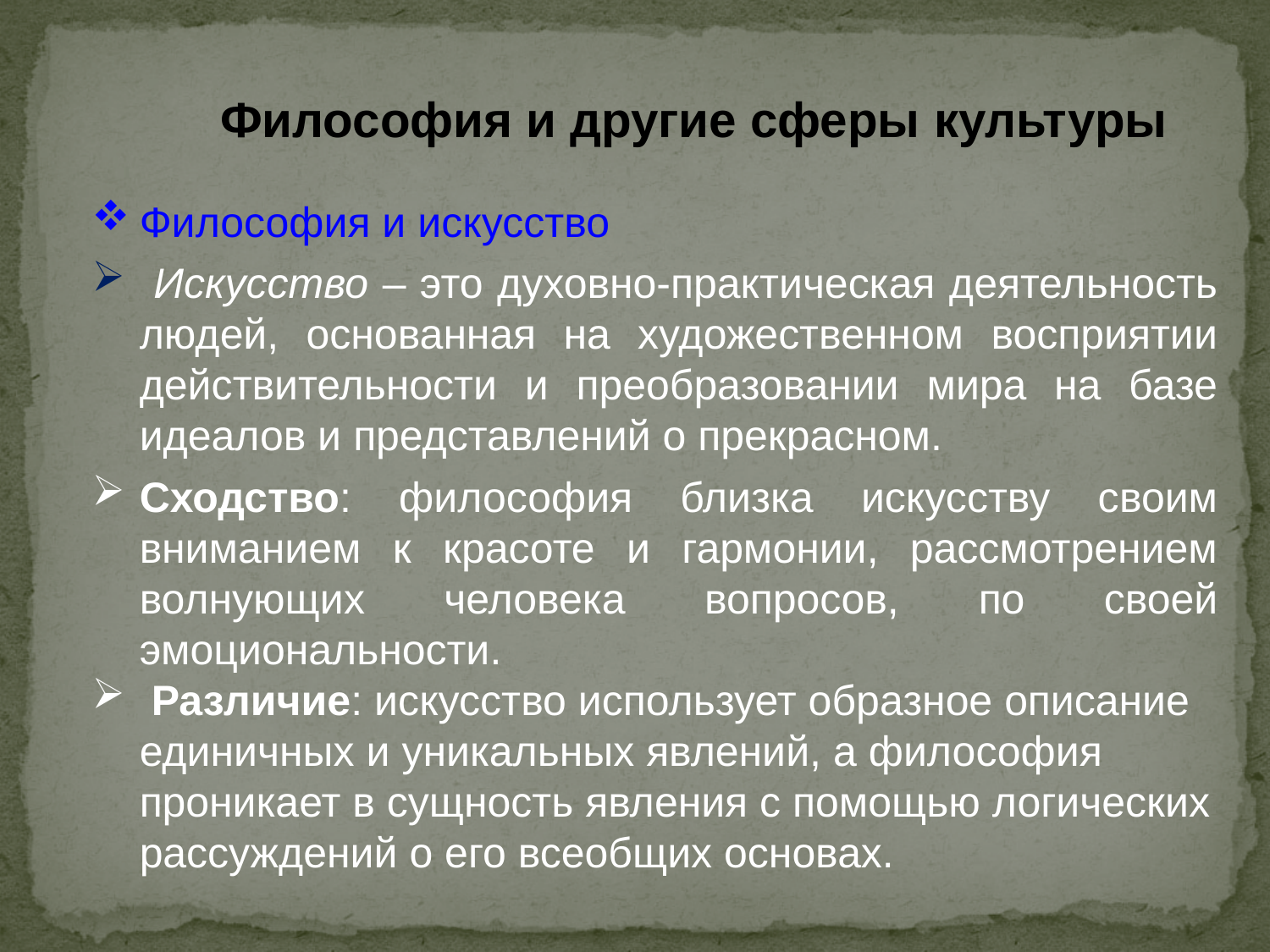

Философия и другие сферы культуры
Философия и искусство
 Искусство – это духовно-практическая деятельность людей, основанная на художественном восприятии действительности и преобразовании мира на базе идеалов и представлений о прекрасном.
Сходство: философия близка искусству своим вниманием к красоте и гармонии, рассмотрением волнующих человека вопросов, по своей эмоциональности.
 Различие: искусство использует образное описание единичных и уникальных явлений, а философия проникает в сущность явления с помощью логических рассуждений о его всеобщих основах.